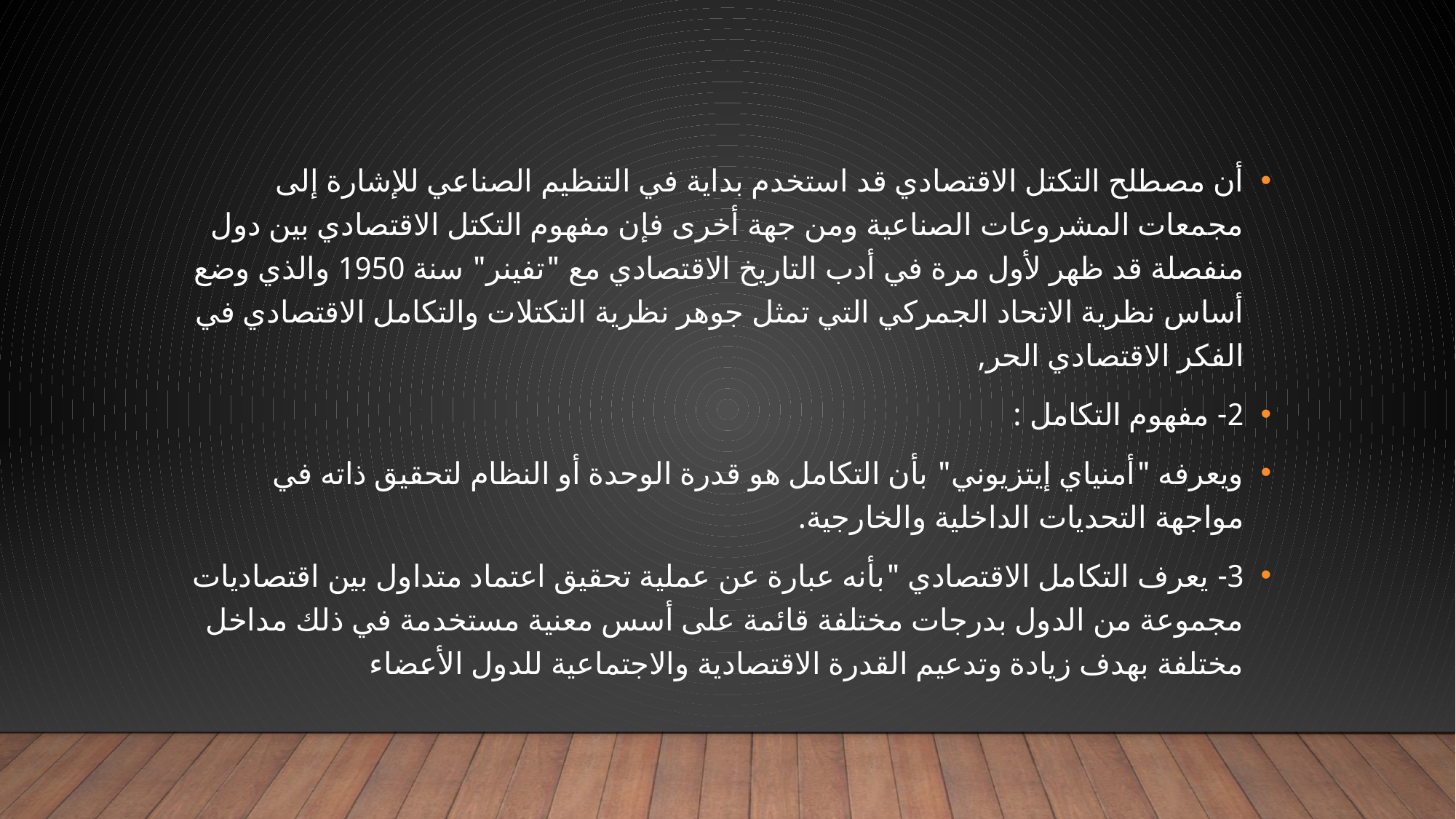

#
أن مصطلح التكتل الاقتصادي قد استخدم بداية في التنظيم الصناعي للإشارة إلى مجمعات المشروعات الصناعية ومن جهة أخرى فإن مفهوم التكتل الاقتصادي بين دول منفصلة قد ظهر لأول مرة في أدب التاريخ الاقتصادي مع "تفينر" سنة 1950 والذي وضع أساس نظرية الاتحاد الجمركي التي تمثل جوهر نظرية التكتلات والتكامل الاقتصادي في الفكر الاقتصادي الحر,
2- مفهوم التكامل :
ويعرفه "أمنياي إيتزيوني" بأن التكامل هو قدرة الوحدة أو النظام لتحقيق ذاته في مواجهة التحديات الداخلية والخارجية.
3- يعرف التكامل الاقتصادي "بأنه عبارة عن عملية تحقيق اعتماد متداول بين اقتصاديات مجموعة من الدول بدرجات مختلفة قائمة على أسس معنية مستخدمة في ذلك مداخل مختلفة بهدف زيادة وتدعيم القدرة الاقتصادية والاجتماعية للدول الأعضاء